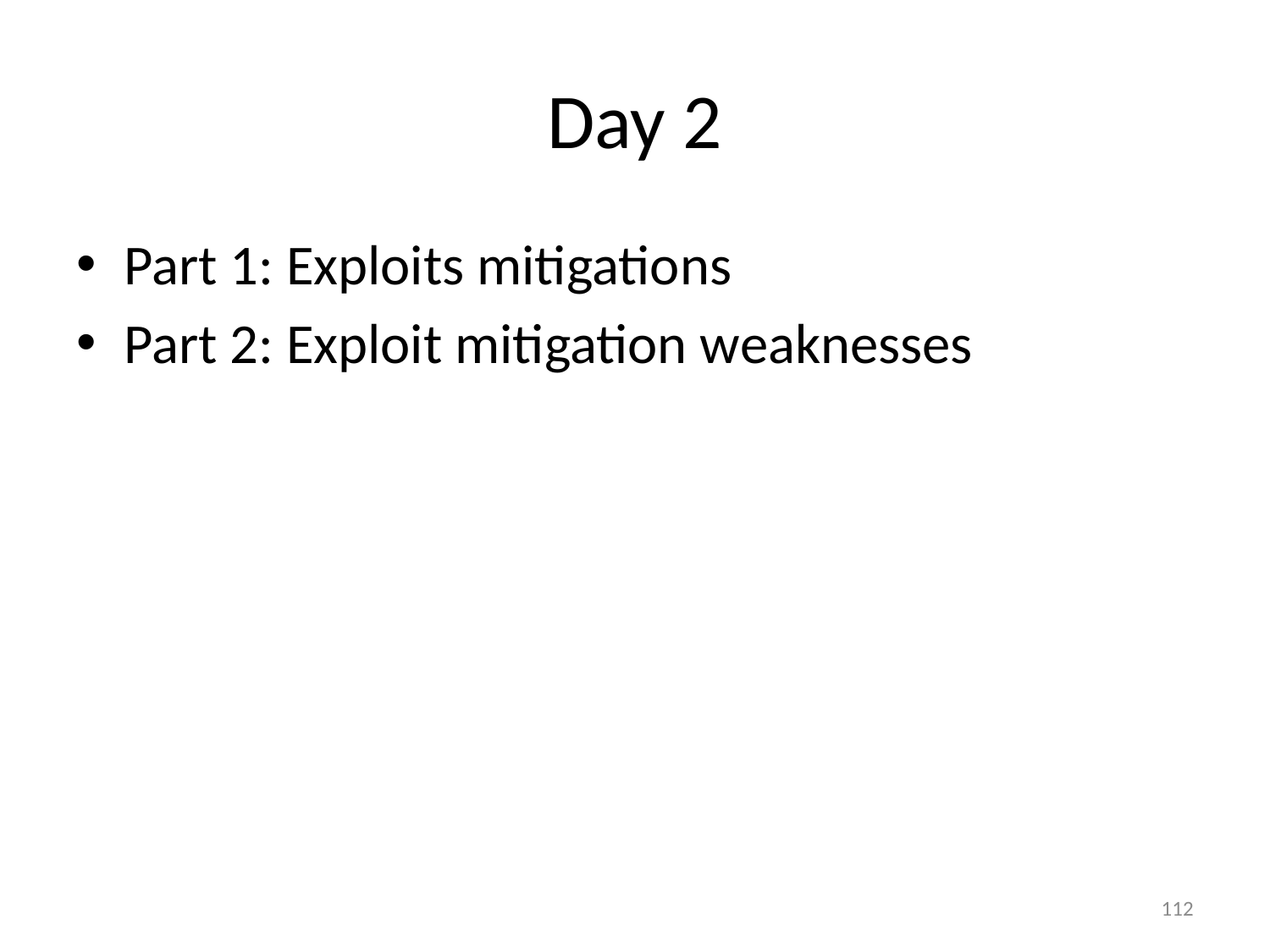

# Day 2
Part 1: Exploits mitigations
Part 2: Exploit mitigation weaknesses
112